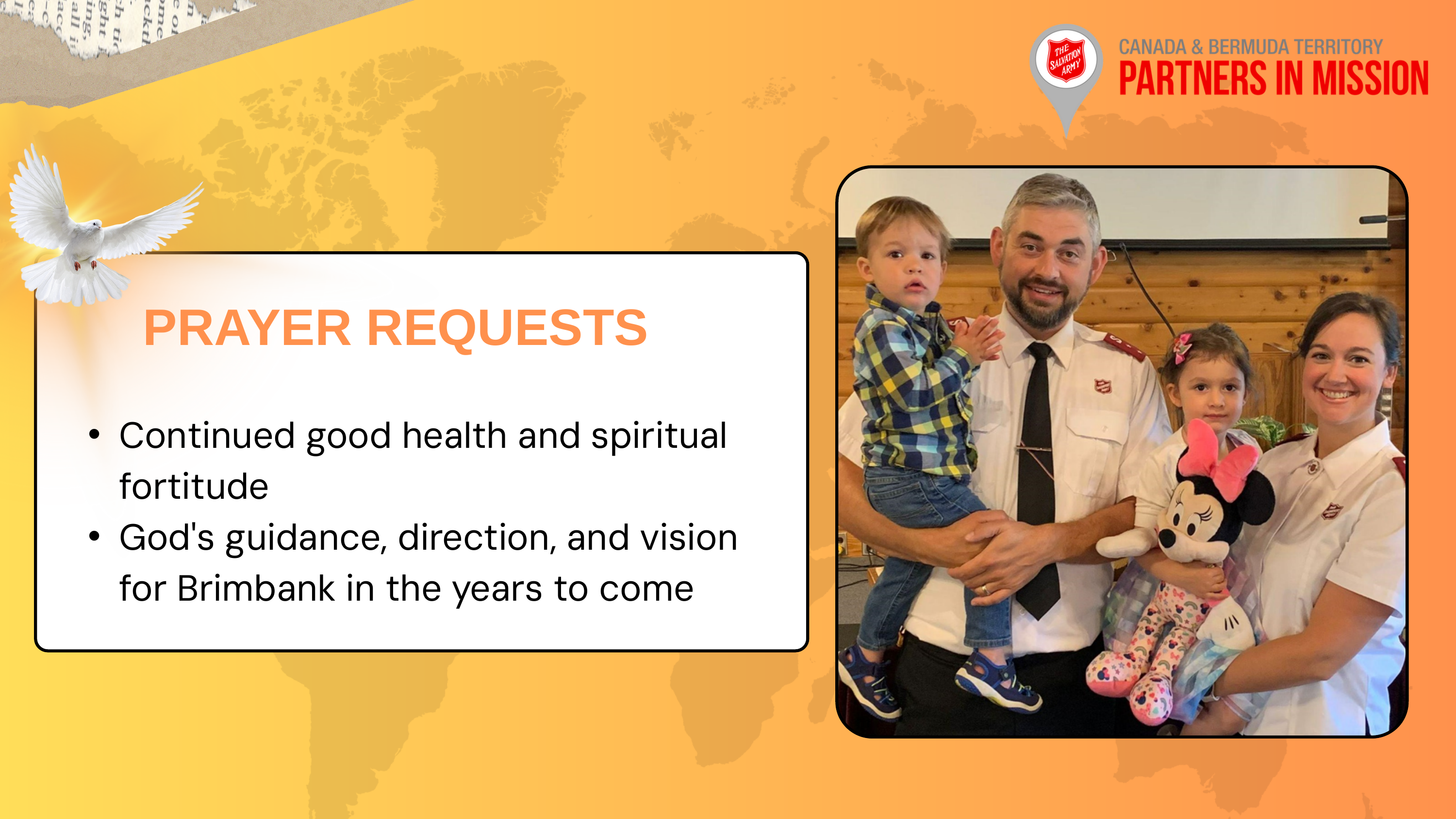

PRAYER REQUESTS
Continued good health and spiritual fortitude
God's guidance, direction, and vision for Brimbank in the years to come